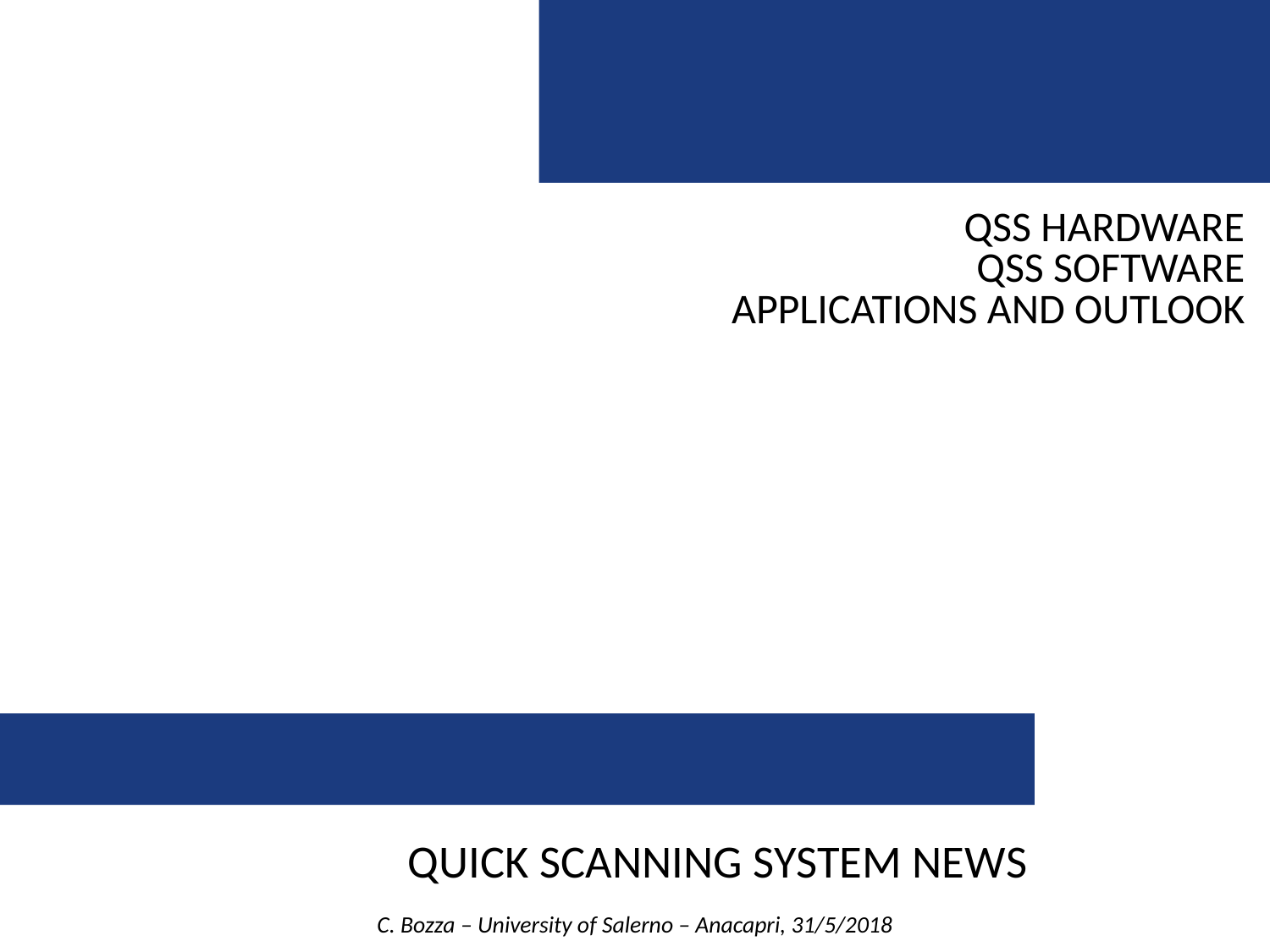

QSS HARDWARE
QSS SOFTWARE
APPLICATIONS AND OUTLOOK

# QUICK SCANNING SYSTEM NEWS
C. Bozza – University of Salerno – Anacapri, 31/5/2018